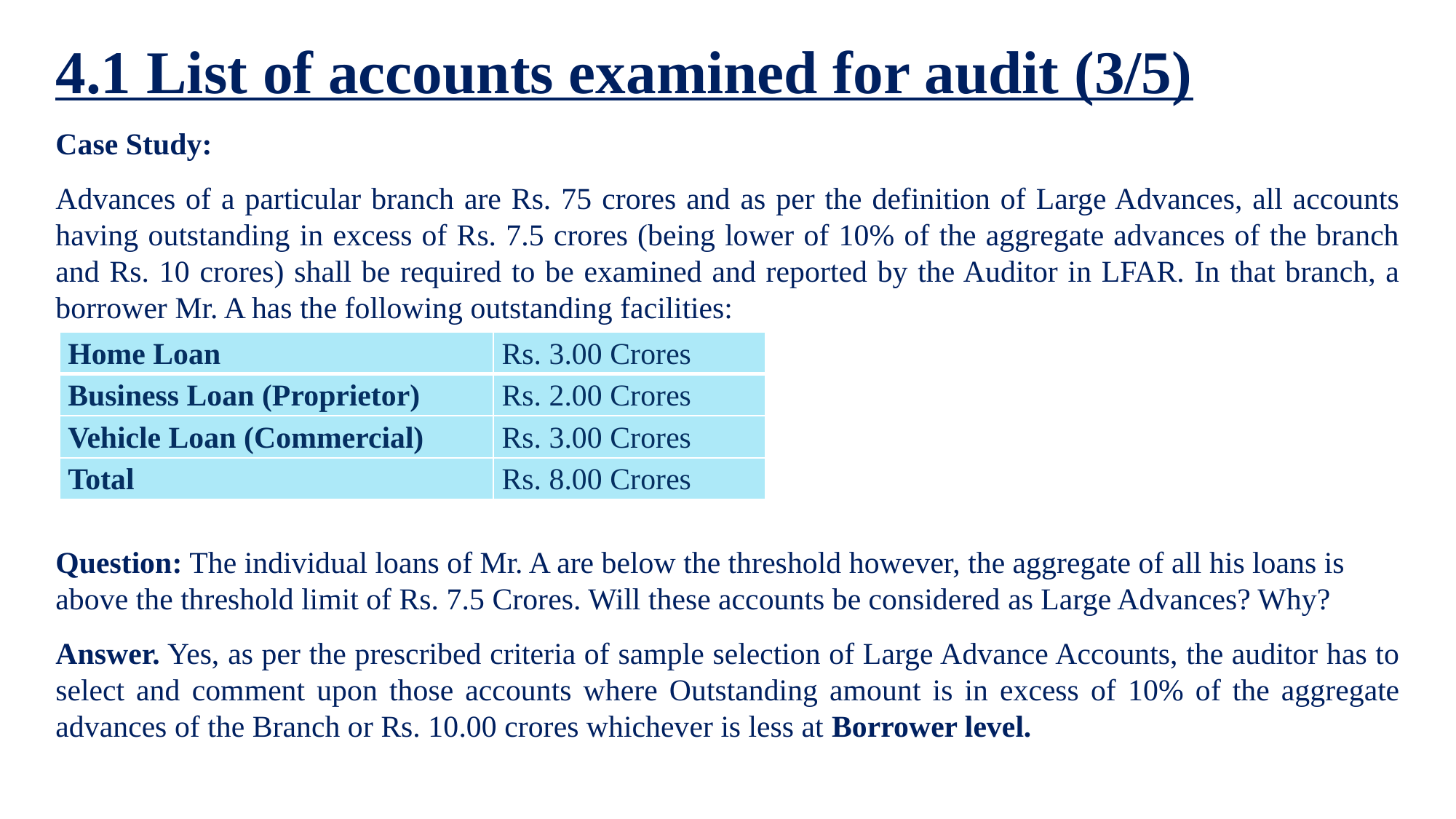

4.1 List of accounts examined for audit (3/5)
Case Study:
Advances of a particular branch are Rs. 75 crores and as per the definition of Large Advances, all accounts having outstanding in excess of Rs. 7.5 crores (being lower of 10% of the aggregate advances of the branch and Rs. 10 crores) shall be required to be examined and reported by the Auditor in LFAR. In that branch, a borrower Mr. A has the following outstanding facilities:

Question: The individual loans of Mr. A are below the threshold however, the aggregate of all his loans is above the threshold limit of Rs. 7.5 Crores. Will these accounts be considered as Large Advances? Why?
Answer. Yes, as per the prescribed criteria of sample selection of Large Advance Accounts, the auditor has to select and comment upon those accounts where Outstanding amount is in excess of 10% of the aggregate advances of the Branch or Rs. 10.00 crores whichever is less at Borrower level.
| Home Loan | Rs. 3.00 Crores |
| --- | --- |
| Business Loan (Proprietor) | Rs. 2.00 Crores |
| Vehicle Loan (Commercial) | Rs. 3.00 Crores |
| Total | Rs. 8.00 Crores |
15
LFAR (Credit Appraisal, Monitoring and Large Advances) | Ernakulam Branch of SIRC of ICAI | 18th March, 2026